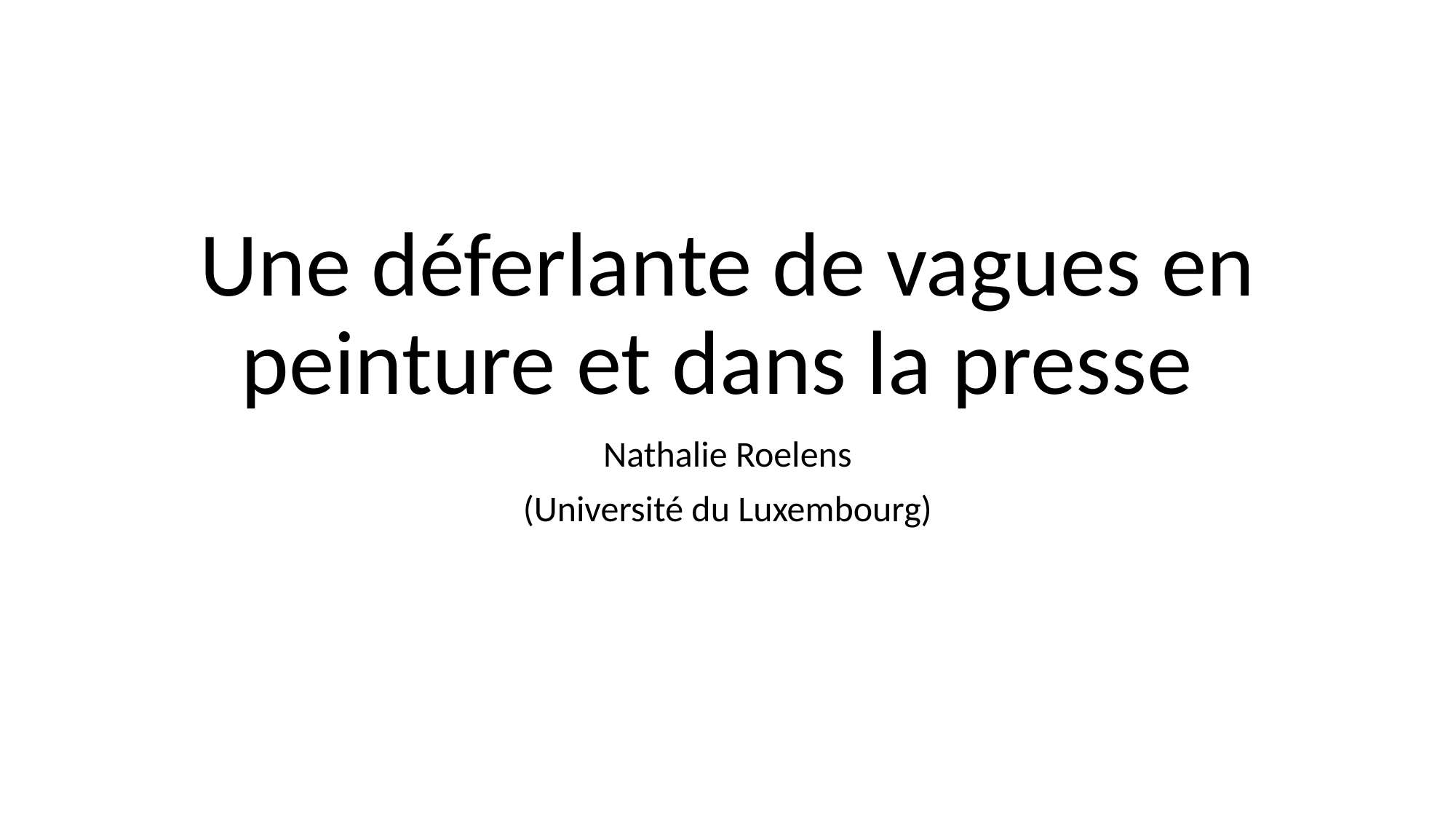

# Une déferlante de vagues en peinture et dans la presse
Nathalie Roelens
(Université du Luxembourg)